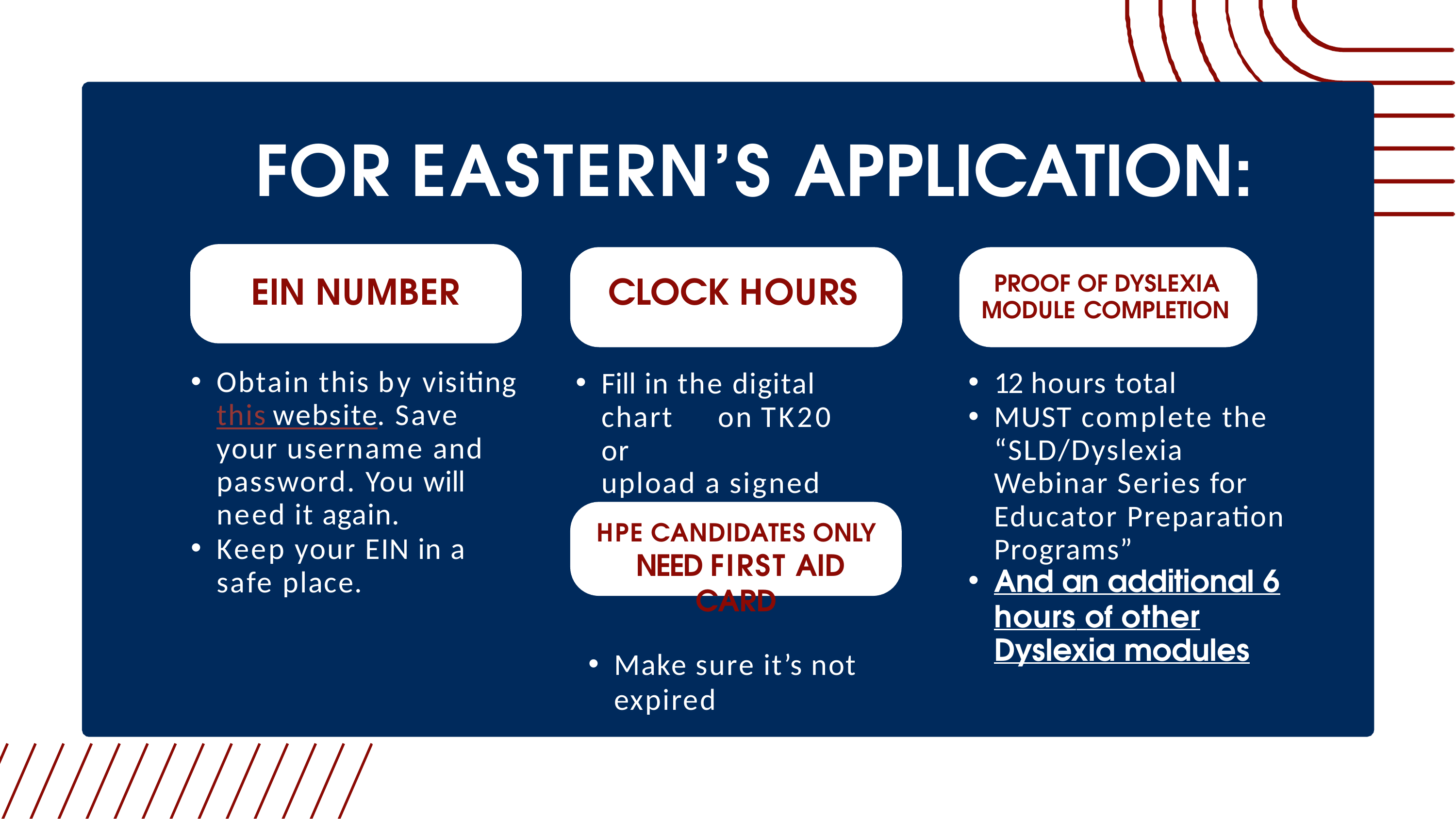

# FOR EASTERN’S APPLICATION:

EIN NUMBER	CLOCK HOURS
PROOF OF DYSLEXIA
MODULE COMPLETION
Obtain this by visiting this website. Save your username and password. You will need it again.
Keep your EIN in a safe place.
Fill in the digital chart	on TK20 or
upload a signed copy
12 hours total
MUST complete the “SLD/Dyslexia Webinar Series for Educator Preparation Programs”
And an additional 6
hours of other Dyslexia modules

HPE CANDIDATES ONLY
 NEED FIRST AID CARD
Make sure it’s not
expired